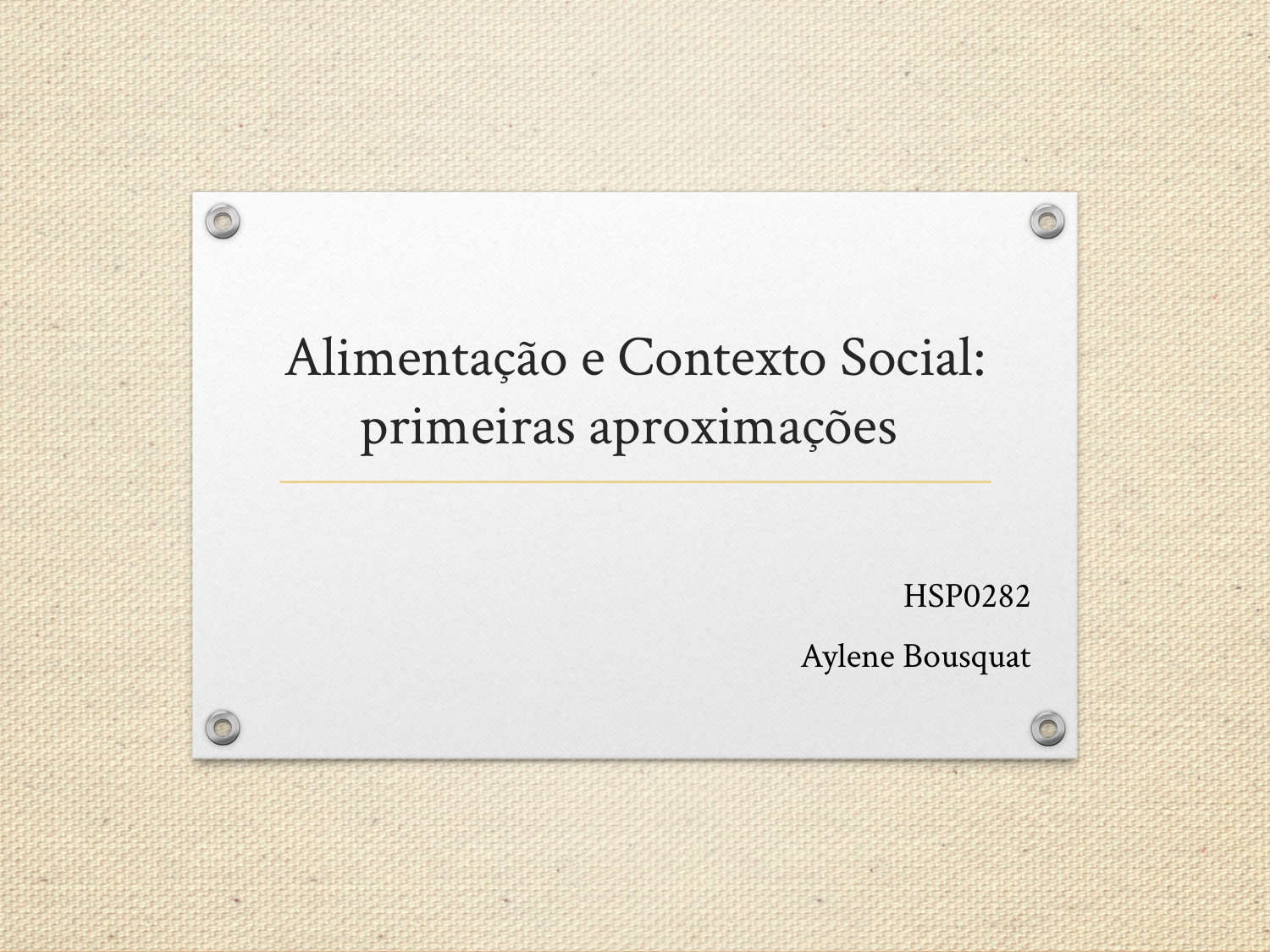

# Alimentação e Contexto Social: primeiras aproximações
HSP0282
Aylene Bousquat